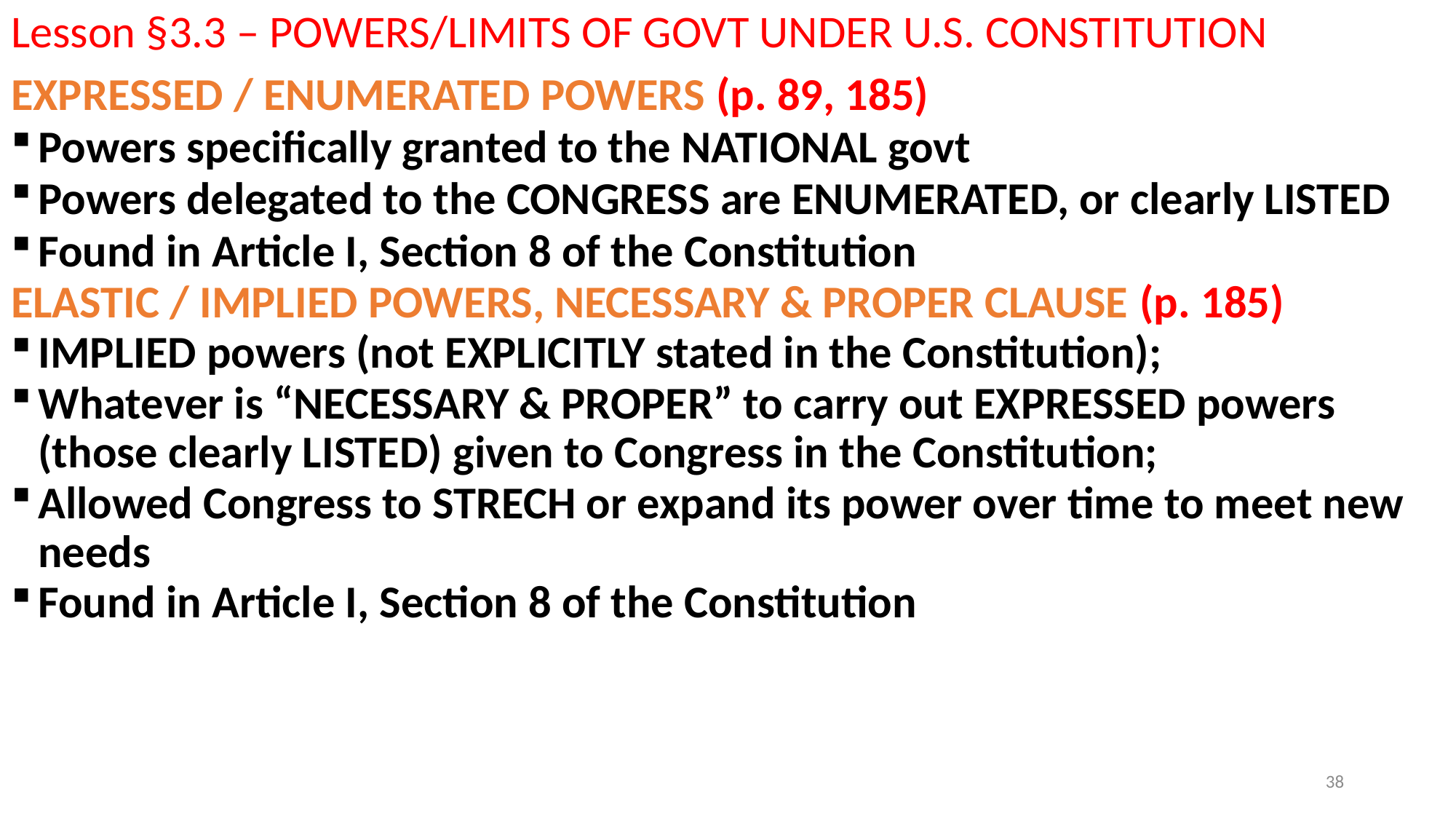

# Lesson §3.3 – POWERS/LIMITS OF GOVT UNDER U.S. CONSTITUTION
EXPRESSED / ENUMERATED POWERS (p. 89, 185)
Powers specifically granted to the NATIONAL govt
Powers delegated to the CONGRESS are ENUMERATED, or clearly LISTED
Found in Article I, Section 8 of the Constitution
ELASTIC / IMPLIED POWERS, NECESSARY & PROPER CLAUSE (p. 185)
IMPLIED powers (not EXPLICITLY stated in the Constitution);
Whatever is “NECESSARY & PROPER” to carry out EXPRESSED powers (those clearly LISTED) given to Congress in the Constitution;
Allowed Congress to STRECH or expand its power over time to meet new needs
Found in Article I, Section 8 of the Constitution
38